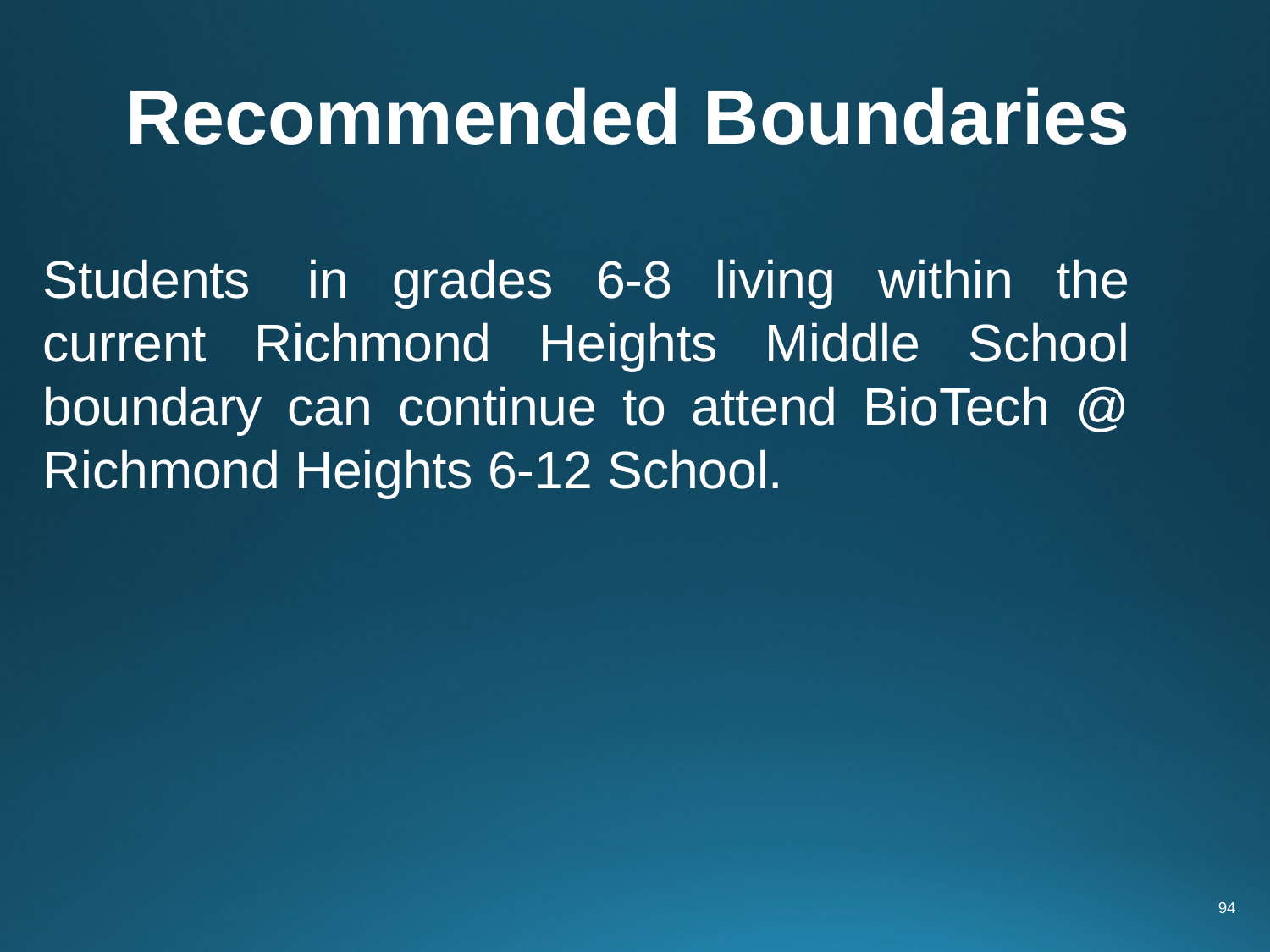

Recommended Boundaries
Students  in grades 6-8 living within the current Richmond Heights Middle School boundary can continue to attend BioTech @ Richmond Heights 6-12 School.

94